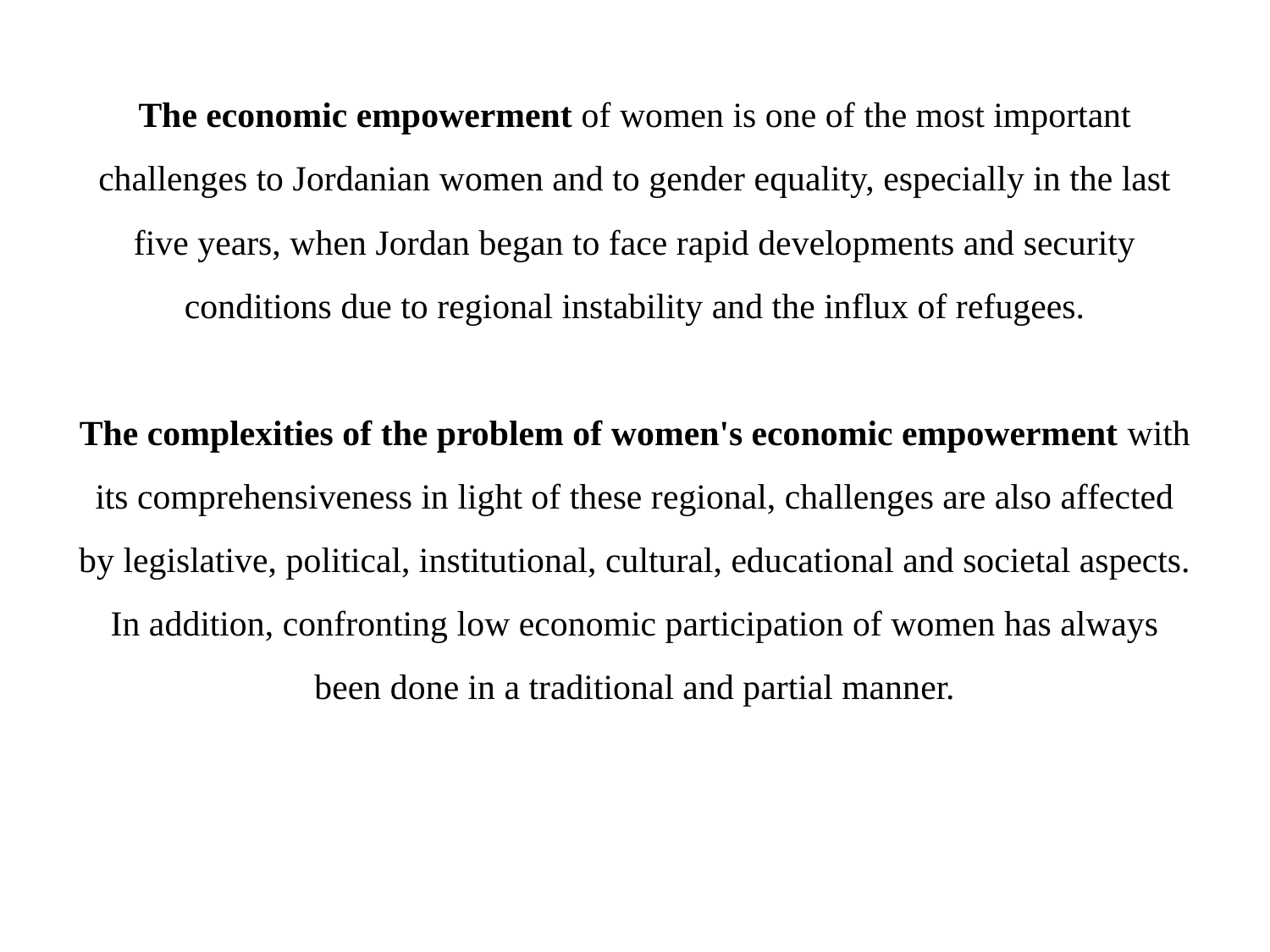

# The economic empowerment of women is one of the most important challenges to Jordanian women and to gender equality, especially in the last five years, when Jordan began to face rapid developments and security conditions due to regional instability and the influx of refugees.   The complexities of the problem of women's economic empowerment with its comprehensiveness in light of these regional, challenges are also affected by legislative, political, institutional, cultural, educational and societal aspects. In addition, confronting low economic participation of women has always been done in a traditional and partial manner.